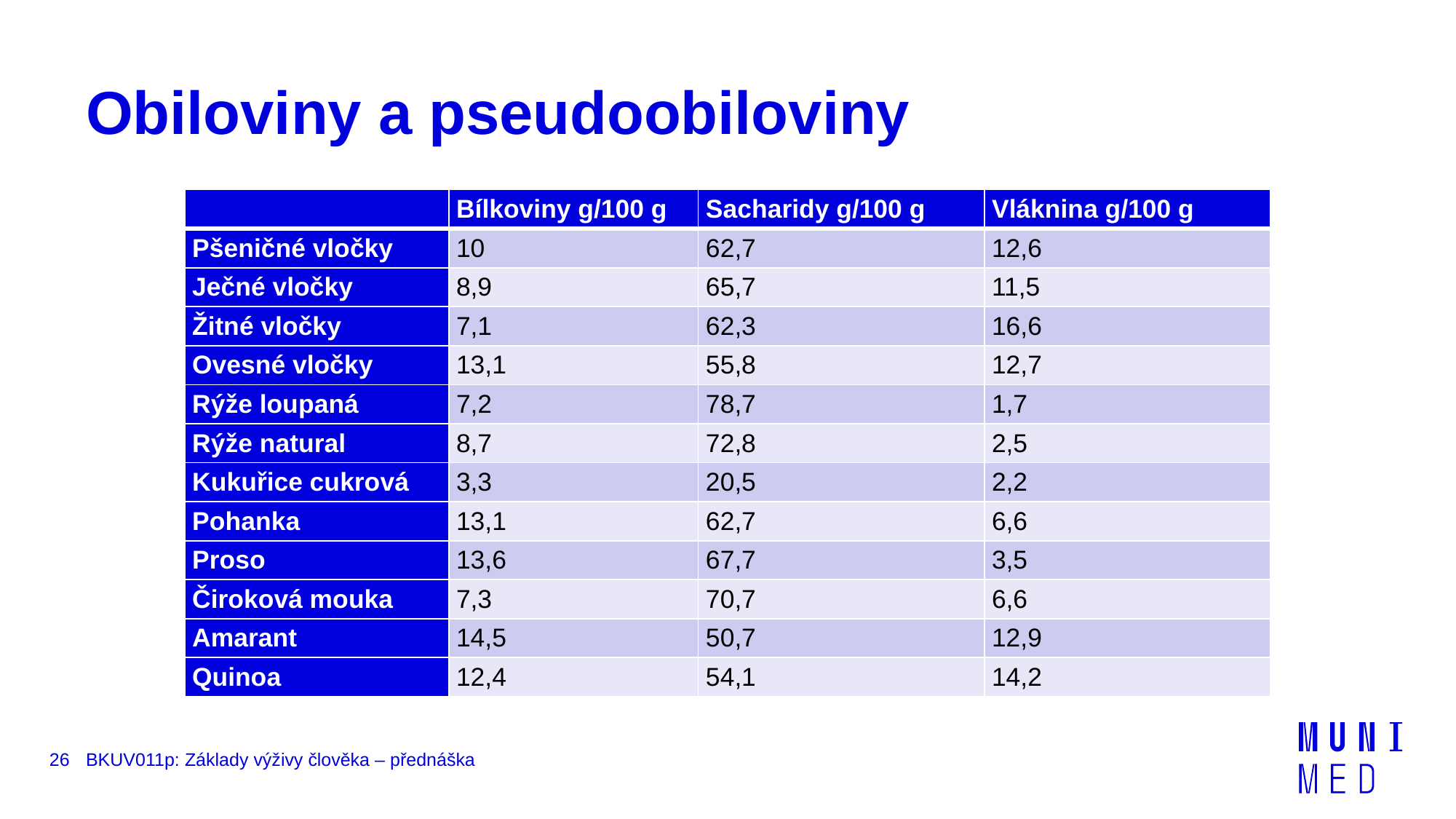

# Obiloviny a pseudoobiloviny
|  | Bílkoviny g/100 g | Sacharidy g/100 g | Vláknina g/100 g |
| --- | --- | --- | --- |
| Pšeničné vločky | 10 | 62,7 | 12,6 |
| Ječné vločky | 8,9 | 65,7 | 11,5 |
| Žitné vločky | 7,1 | 62,3 | 16,6 |
| Ovesné vločky | 13,1 | 55,8 | 12,7 |
| Rýže loupaná | 7,2 | 78,7 | 1,7 |
| Rýže natural | 8,7 | 72,8 | 2,5 |
| Kukuřice cukrová | 3,3 | 20,5 | 2,2 |
| Pohanka | 13,1 | 62,7 | 6,6 |
| Proso | 13,6 | 67,7 | 3,5 |
| Čiroková mouka | 7,3 | 70,7 | 6,6 |
| Amarant | 14,5 | 50,7 | 12,9 |
| Quinoa | 12,4 | 54,1 | 14,2 |
26
BKUV011p: Základy výživy člověka – přednáška